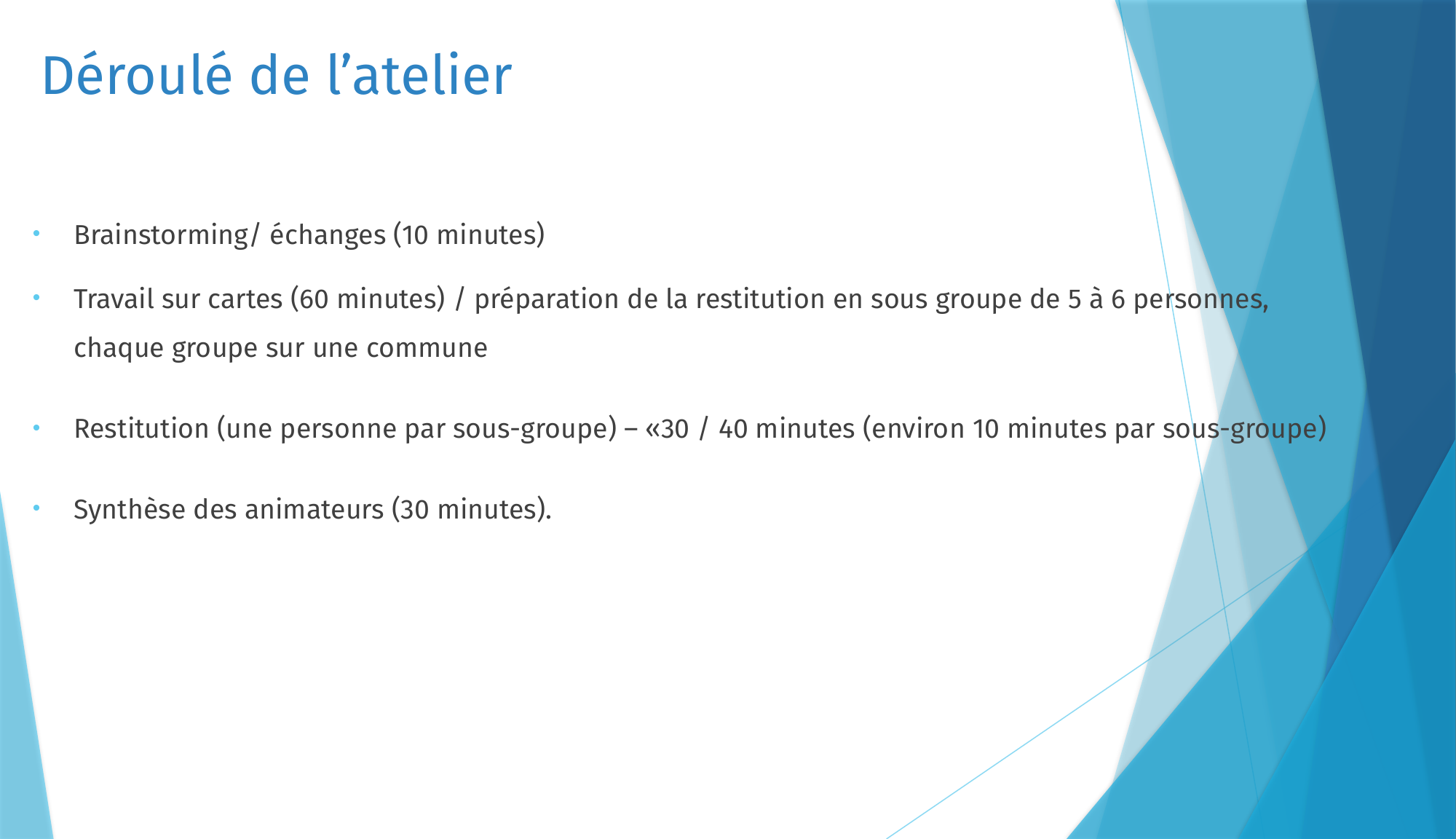

Déroulé de l’atelier
Brainstorming/ échanges (10 minutes)
Travail sur cartes (60 minutes) / préparation de la restitution en sous groupe de 5 à 6 personnes, chaque groupe sur une commune
Restitution (une personne par sous-groupe) – «30 / 40 minutes (environ 10 minutes par sous-groupe)
Synthèse des animateurs (30 minutes).